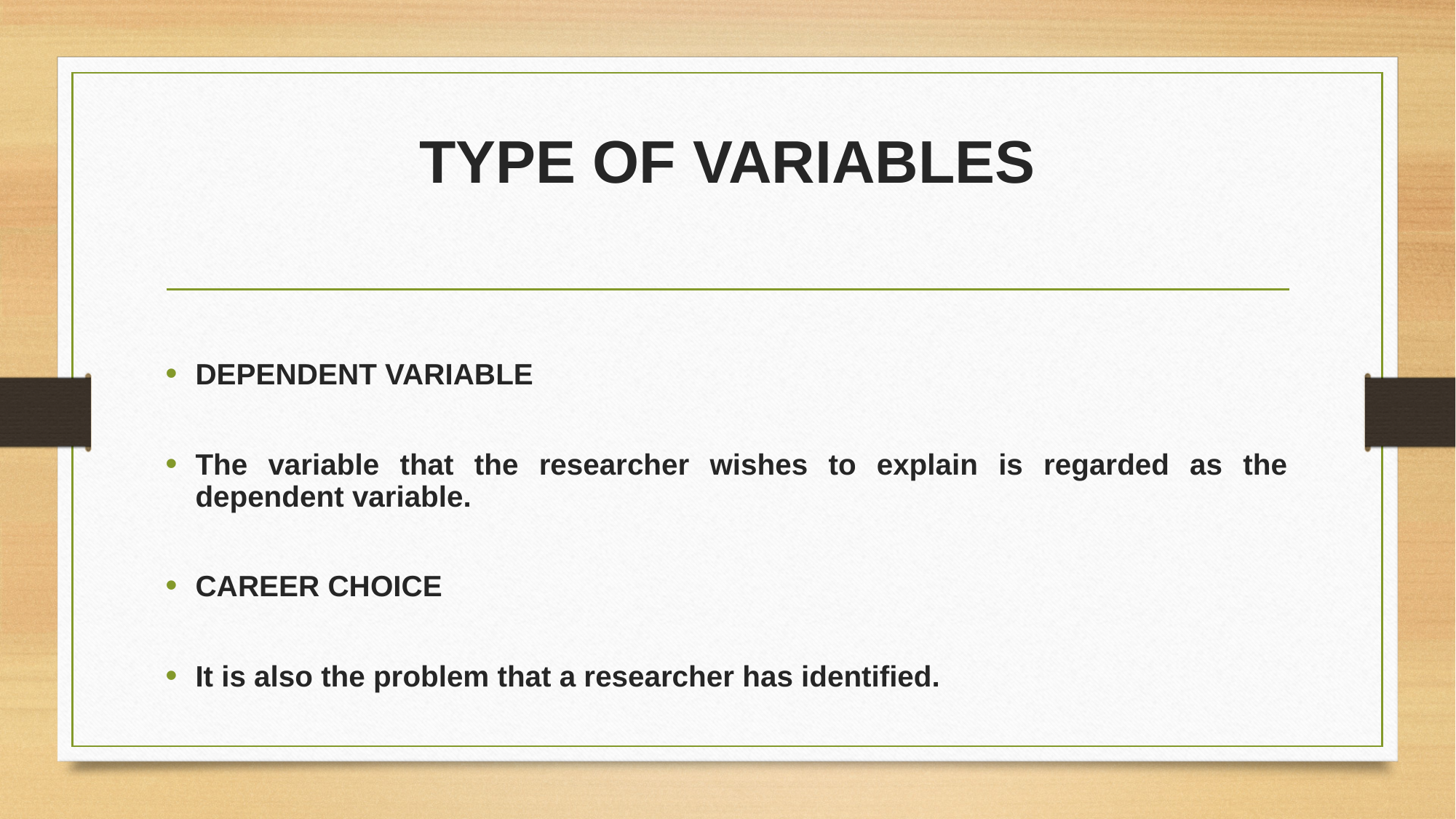

# TYPE OF VARIABLES

DEPENDENT VARIABLE

The variable that the researcher wishes to explain is regarded as the dependent variable.

CAREER CHOICE

It is also the problem that a researcher has identified.